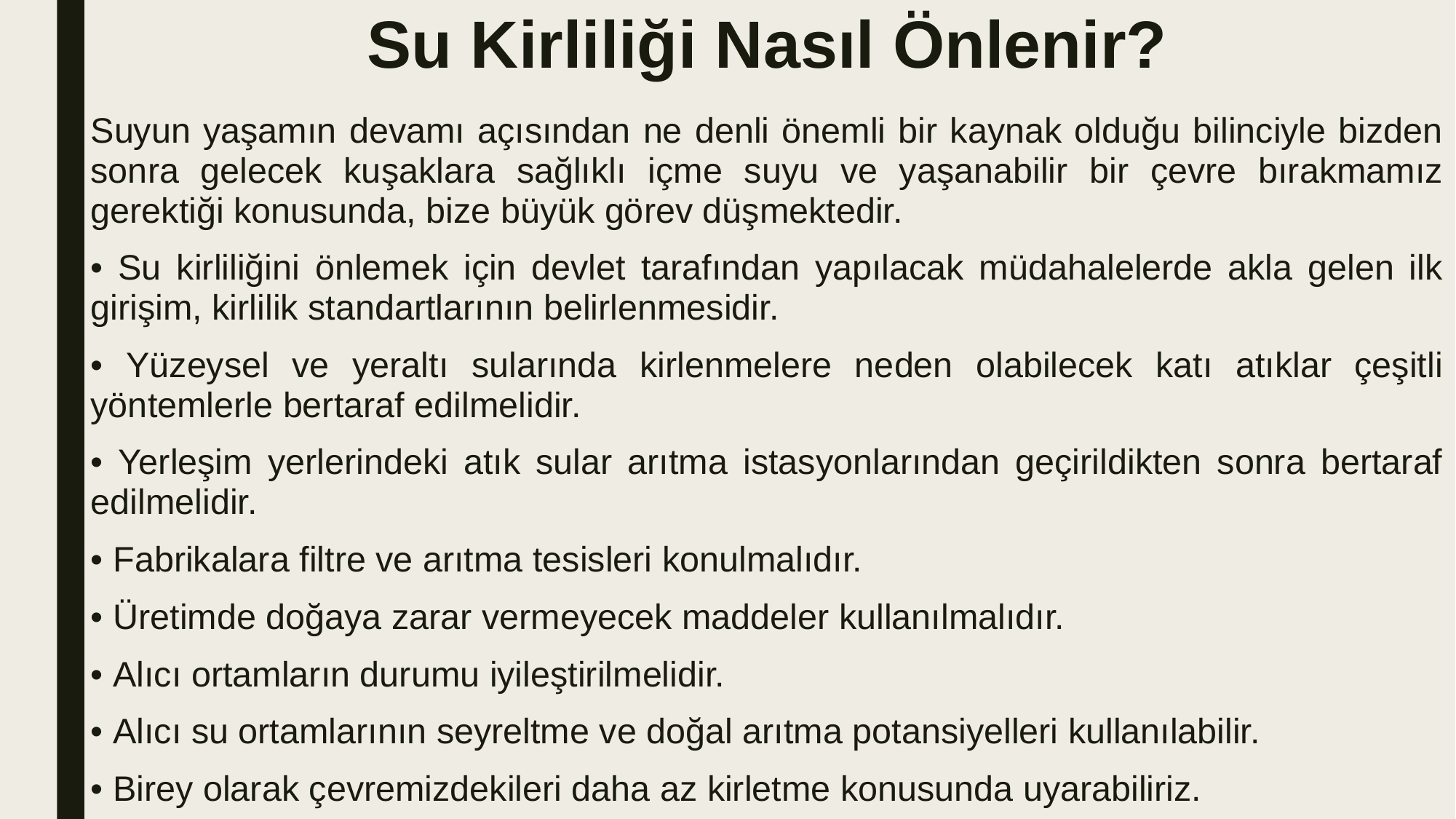

# Su Kirliliği Nasıl Önlenir?
Suyun yaşamın devamı açısından ne denli önemli bir kaynak olduğu bilinciyle bizden sonra gelecek kuşaklara sağlıklı içme suyu ve yaşanabilir bir çevre bırakmamız gerektiği konusunda, bize büyük görev düşmektedir.
• Su kirliliğini önlemek için devlet tarafından yapılacak müdahalelerde akla gelen ilk girişim, kirlilik standartlarının belirlenmesidir.
• Yüzeysel ve yeraltı sularında kirlenmelere neden olabilecek katı atıklar çeşitli yöntemlerle bertaraf edilmelidir.
• Yerleşim yerlerindeki atık sular arıtma istasyonlarından geçirildikten sonra bertaraf edilmelidir.
• Fabrikalara filtre ve arıtma tesisleri konulmalıdır.
• Üretimde doğaya zarar vermeyecek maddeler kullanılmalıdır.
• Alıcı ortamların durumu iyileştirilmelidir.
• Alıcı su ortamlarının seyreltme ve doğal arıtma potansiyelleri kullanılabilir.
• Birey olarak çevremizdekileri daha az kirletme konusunda uyarabiliriz.